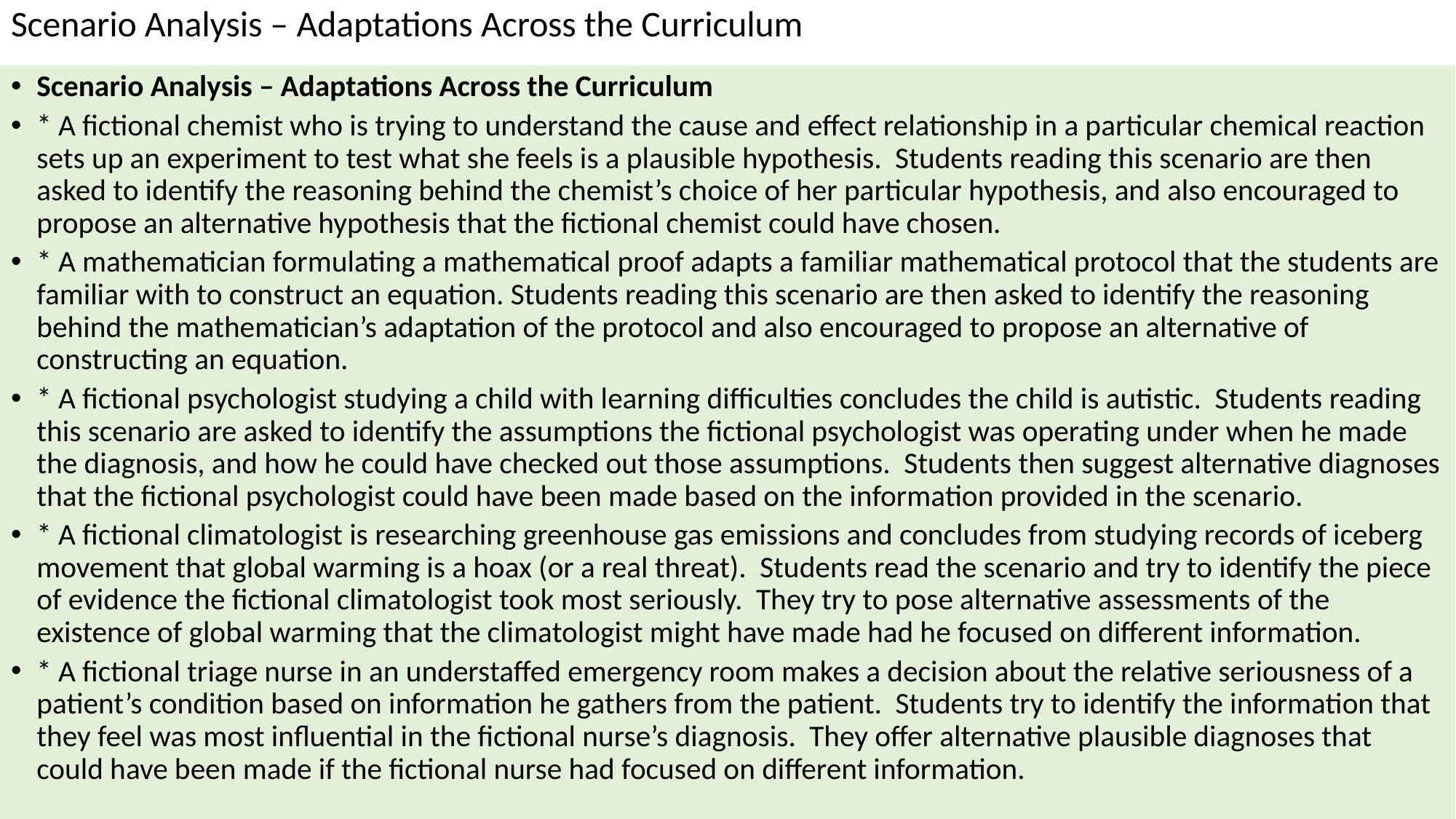

# Scenario Analysis – Adaptations Across the Curriculum
Scenario Analysis – Adaptations Across the Curriculum
* A fictional chemist who is trying to understand the cause and effect relationship in a particular chemical reaction sets up an experiment to test what she feels is a plausible hypothesis.  Students reading this scenario are then asked to identify the reasoning behind the chemist’s choice of her particular hypothesis, and also encouraged to propose an alternative hypothesis that the fictional chemist could have chosen.
* A mathematician formulating a mathematical proof adapts a familiar mathematical protocol that the students are familiar with to construct an equation. Students reading this scenario are then asked to identify the reasoning behind the mathematician’s adaptation of the protocol and also encouraged to propose an alternative of constructing an equation.
* A fictional psychologist studying a child with learning difficulties concludes the child is autistic.  Students reading this scenario are asked to identify the assumptions the fictional psychologist was operating under when he made the diagnosis, and how he could have checked out those assumptions.  Students then suggest alternative diagnoses that the fictional psychologist could have been made based on the information provided in the scenario.
* A fictional climatologist is researching greenhouse gas emissions and concludes from studying records of iceberg movement that global warming is a hoax (or a real threat).  Students read the scenario and try to identify the piece of evidence the fictional climatologist took most seriously.  They try to pose alternative assessments of the existence of global warming that the climatologist might have made had he focused on different information.
* A fictional triage nurse in an understaffed emergency room makes a decision about the relative seriousness of a patient’s condition based on information he gathers from the patient.  Students try to identify the information that they feel was most influential in the fictional nurse’s diagnosis.  They offer alternative plausible diagnoses that could have been made if the fictional nurse had focused on different information.